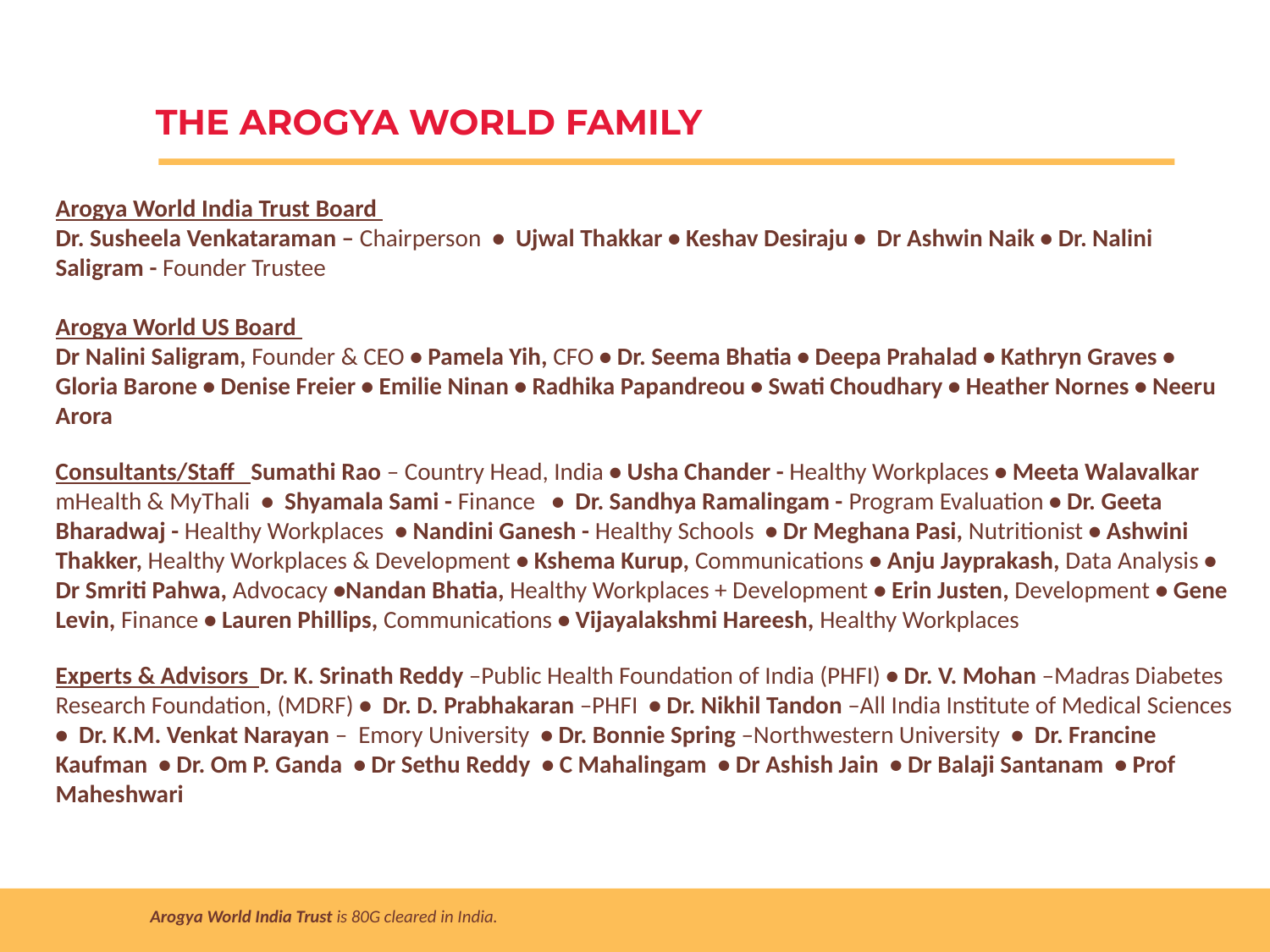

THE AROGYA WORLD FAMILY
Arogya World India Trust Board
Dr. Susheela Venkataraman – Chairperson  •  Ujwal Thakkar • Keshav Desiraju •  Dr Ashwin Naik • Dr. Nalini Saligram - Founder Trustee

Arogya World US Board
Dr Nalini Saligram, Founder & CEO • Pamela Yih, CFO • Dr. Seema Bhatia • Deepa Prahalad • Kathryn Graves • Gloria Barone • Denise Freier • Emilie Ninan • Radhika Papandreou • Swati Choudhary • Heather Nornes • Neeru Arora
Consultants/Staff   Sumathi Rao – Country Head, India • Usha Chander - Healthy Workplaces • Meeta Walavalkar mHealth & MyThali  •  Shyamala Sami - Finance   •  Dr. Sandhya Ramalingam - Program Evaluation • Dr. Geeta Bharadwaj - Healthy Workplaces  • Nandini Ganesh - Healthy Schools  • Dr Meghana Pasi, Nutritionist • Ashwini Thakker, Healthy Workplaces & Development • Kshema Kurup, Communications • Anju Jayprakash, Data Analysis • Dr Smriti Pahwa, Advocacy •Nandan Bhatia, Healthy Workplaces + Development • Erin Justen, Development • Gene Levin, Finance • Lauren Phillips, Communications • Vijayalakshmi Hareesh, Healthy Workplaces
Experts & Advisors  Dr. K. Srinath Reddy –Public Health Foundation of India (PHFI) • Dr. V. Mohan –Madras Diabetes Research Foundation, (MDRF) •  Dr. D. Prabhakaran –PHFI  • Dr. Nikhil Tandon –All India Institute of Medical Sciences •  Dr. K.M. Venkat Narayan –  Emory University  • Dr. Bonnie Spring –Northwestern University  •  Dr. Francine Kaufman  • Dr. Om P. Ganda  • Dr Sethu Reddy  • C Mahalingam  • Dr Ashish Jain  • Dr Balaji Santanam  • Prof Maheshwari

Arogya World India Trust is 80G cleared in India.